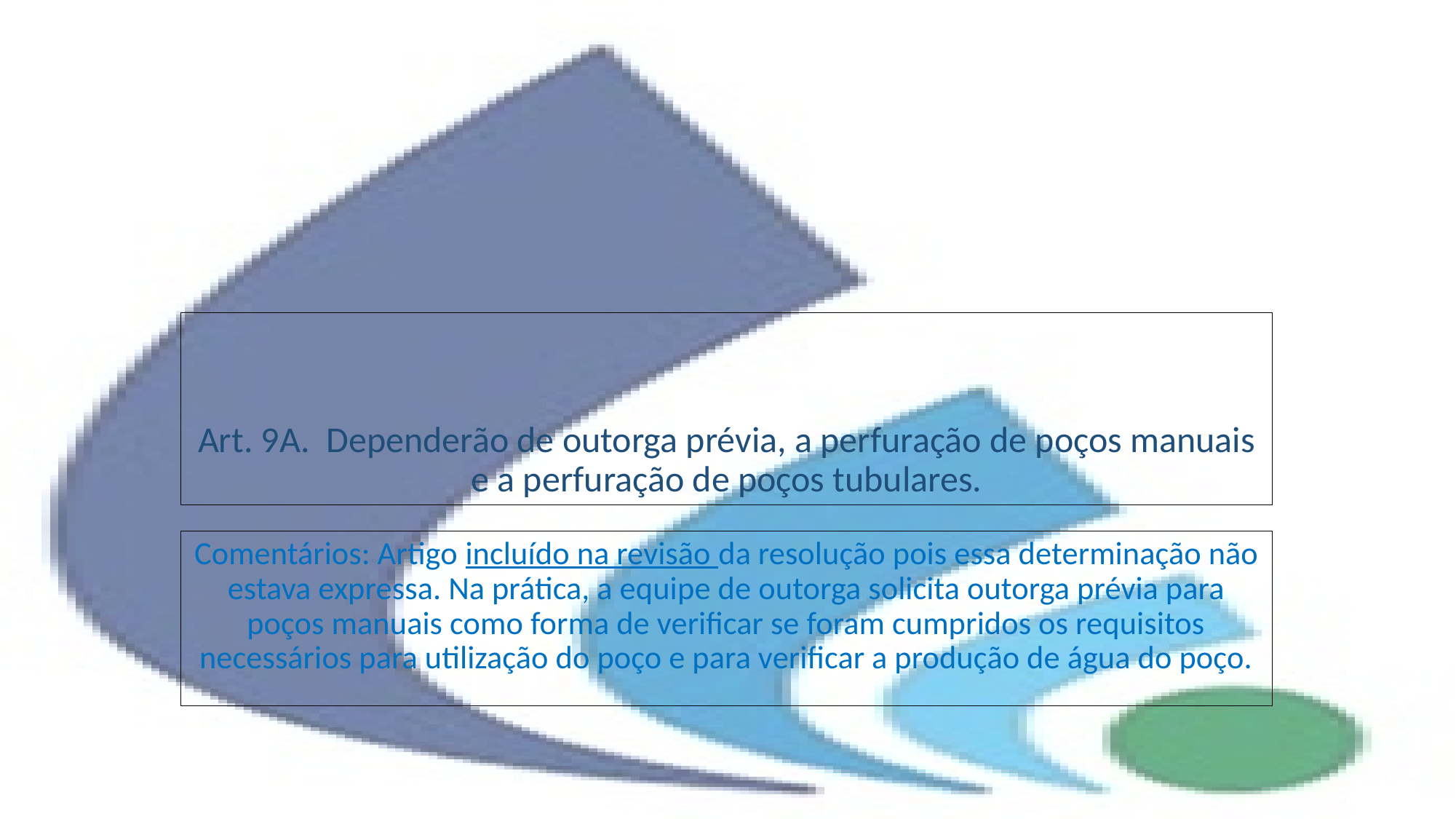

# Art. 9A.  Dependerão de outorga prévia, a perfuração de poços manuais e a perfuração de poços tubulares.
Comentários: Artigo incluído na revisão da resolução pois essa determinação não estava expressa. Na prática, a equipe de outorga solicita outorga prévia para poços manuais como forma de verificar se foram cumpridos os requisitos necessários para utilização do poço e para verificar a produção de água do poço.